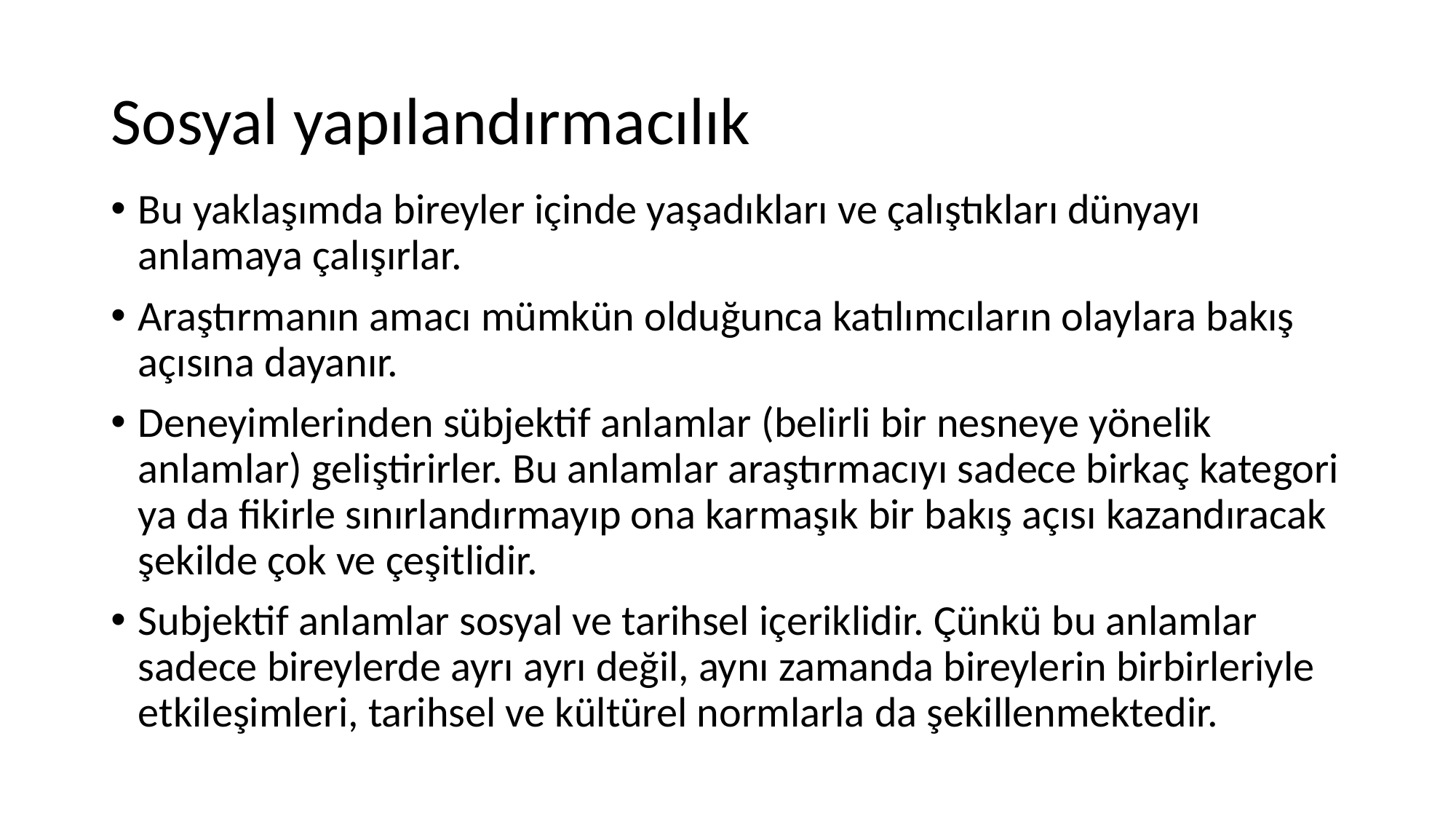

# Sosyal yapılandırmacılık
Bu yaklaşımda bireyler içinde yaşadıkları ve çalıştıkları dünyayı anlamaya çalışırlar.
Araştırmanın amacı mümkün olduğunca katılımcıların olaylara bakış açısına dayanır.
Deneyimlerinden sübjektif anlamlar (belirli bir nesneye yönelik anlamlar) geliştirirler. Bu anlamlar araştırmacıyı sadece birkaç kategori ya da fikirle sınırlandırmayıp ona karmaşık bir bakış açısı kazandıracak şekilde çok ve çeşitlidir.
Subjektif anlamlar sosyal ve tarihsel içeriklidir. Çünkü bu anlamlar sadece bireylerde ayrı ayrı değil, aynı zamanda bireylerin birbirleriyle etkileşimleri, tarihsel ve kültürel normlarla da şekillenmektedir.